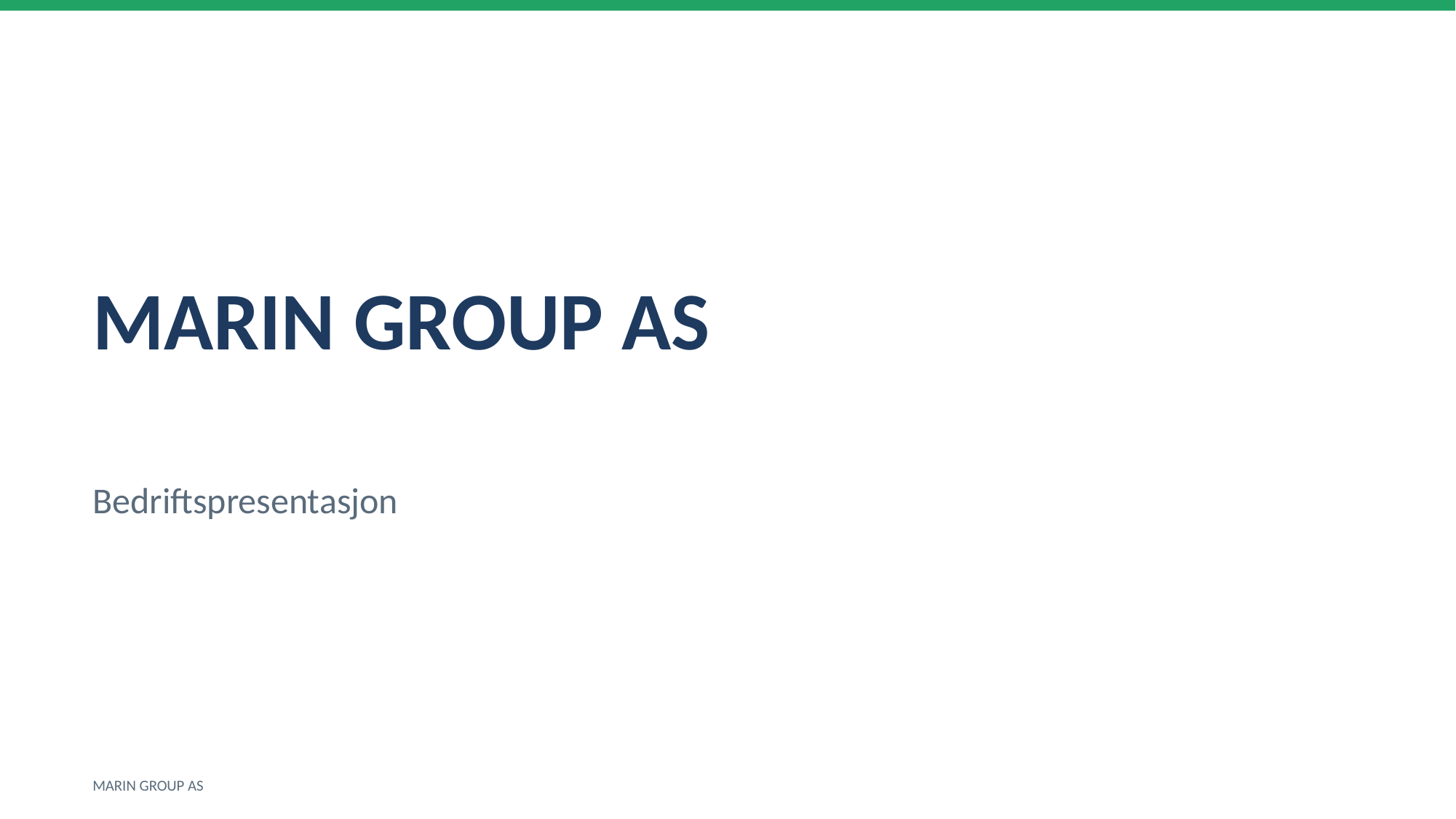

MARIN GROUP AS
Bedriftspresentasjon
MARIN GROUP AS